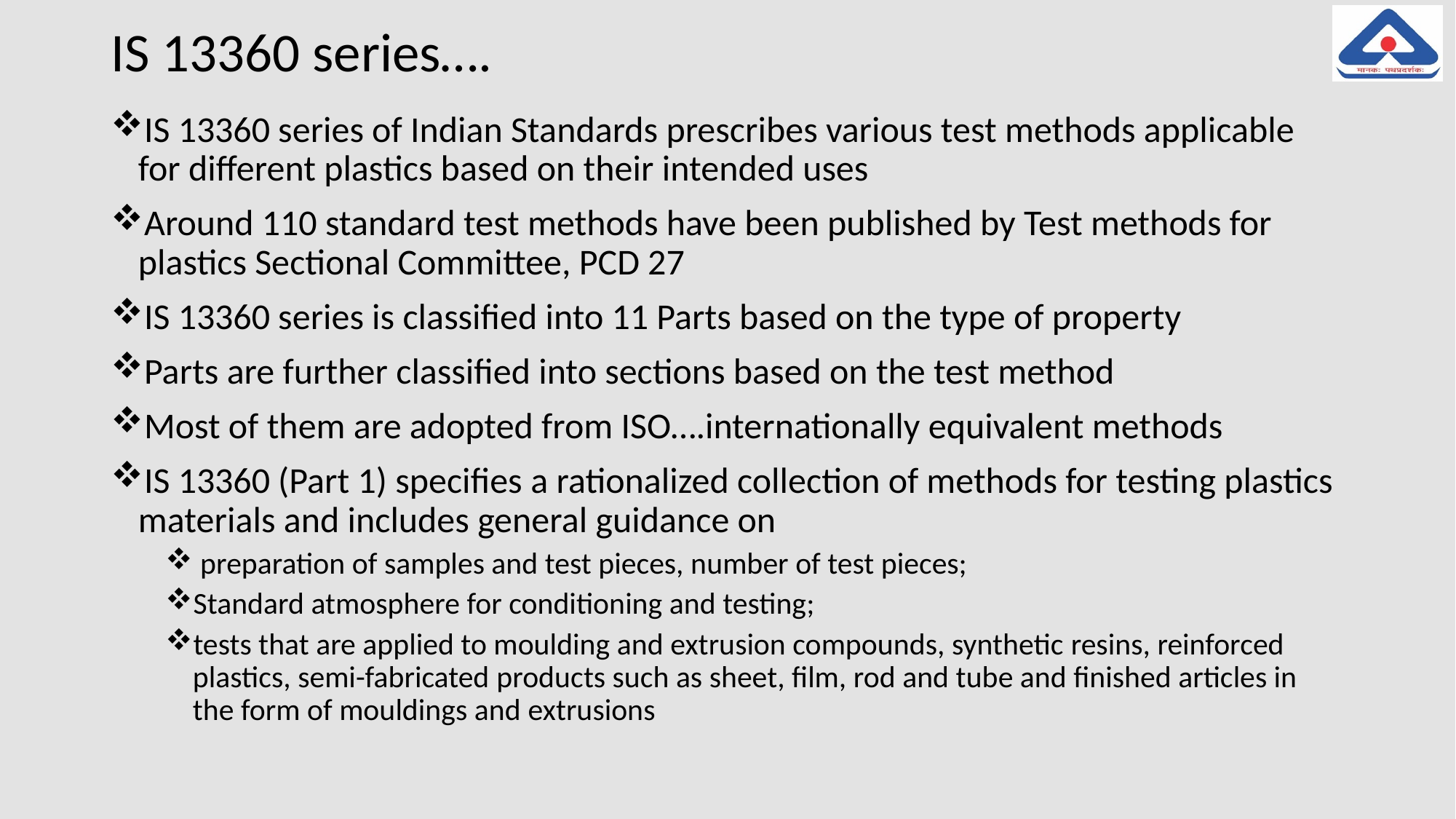

# IS 13360 series….
IS 13360 series of Indian Standards prescribes various test methods applicable for different plastics based on their intended uses
Around 110 standard test methods have been published by Test methods for plastics Sectional Committee, PCD 27
IS 13360 series is classified into 11 Parts based on the type of property
Parts are further classified into sections based on the test method
Most of them are adopted from ISO….internationally equivalent methods
IS 13360 (Part 1) specifies a rationalized collection of methods for testing plastics materials and includes general guidance on
 preparation of samples and test pieces, number of test pieces;
Standard atmosphere for conditioning and testing;
tests that are applied to moulding and extrusion compounds, synthetic resins, reinforced plastics, semi-fabricated products such as sheet, film, rod and tube and finished articles in the form of mouldings and extrusions